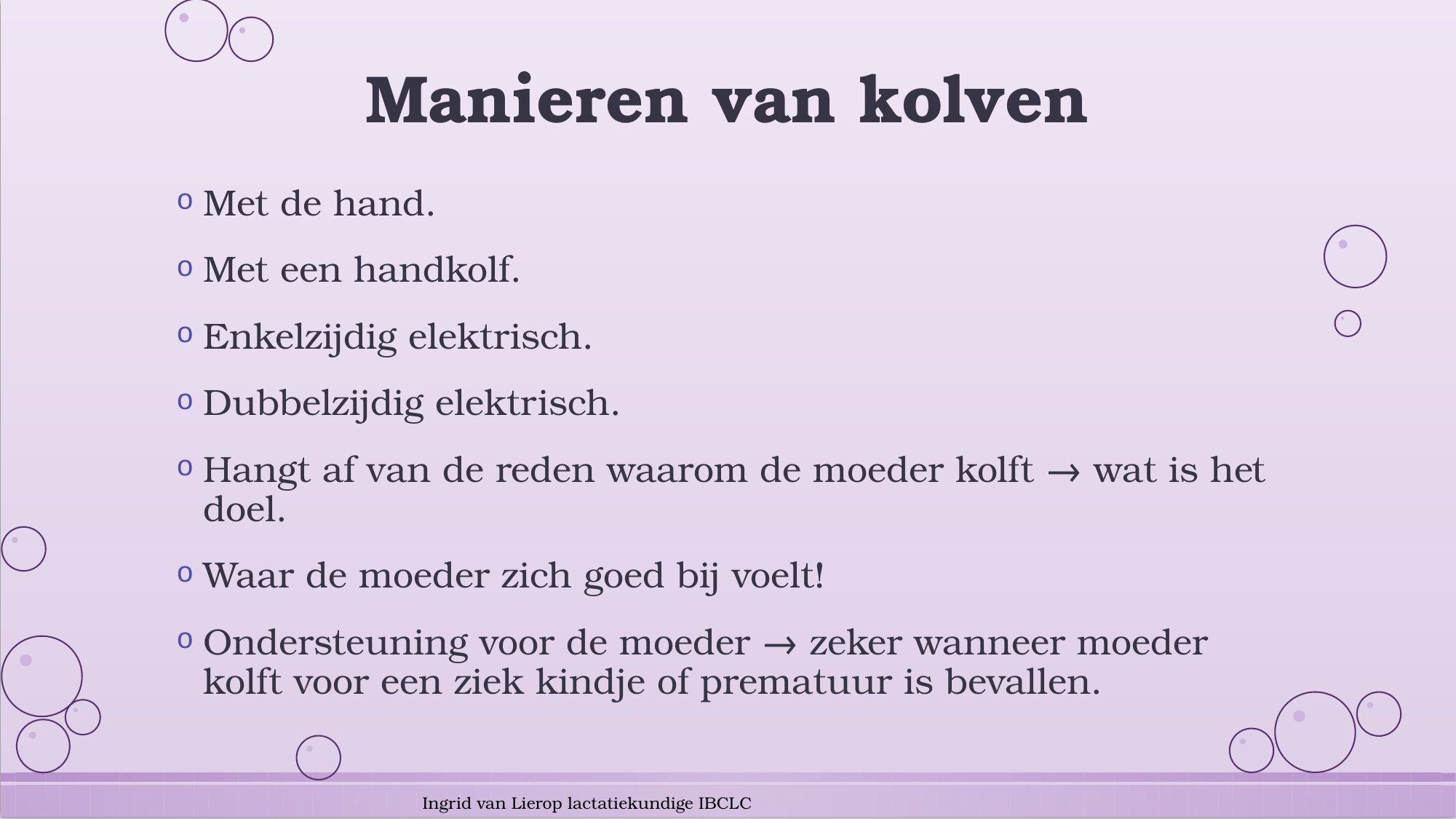

# Manieren van kolven
Met de hand.
Met een handkolf.
Enkelzijdig elektrisch.
Dubbelzijdig elektrisch.
Hangt af van de reden waarom de moeder kolft → wat is het doel.
Waar de moeder zich goed bij voelt!
Ondersteuning voor de moeder → zeker wanneer moeder kolft voor een ziek kindje of prematuur is bevallen.
Ingrid van Lierop lactatiekundige IBCLC